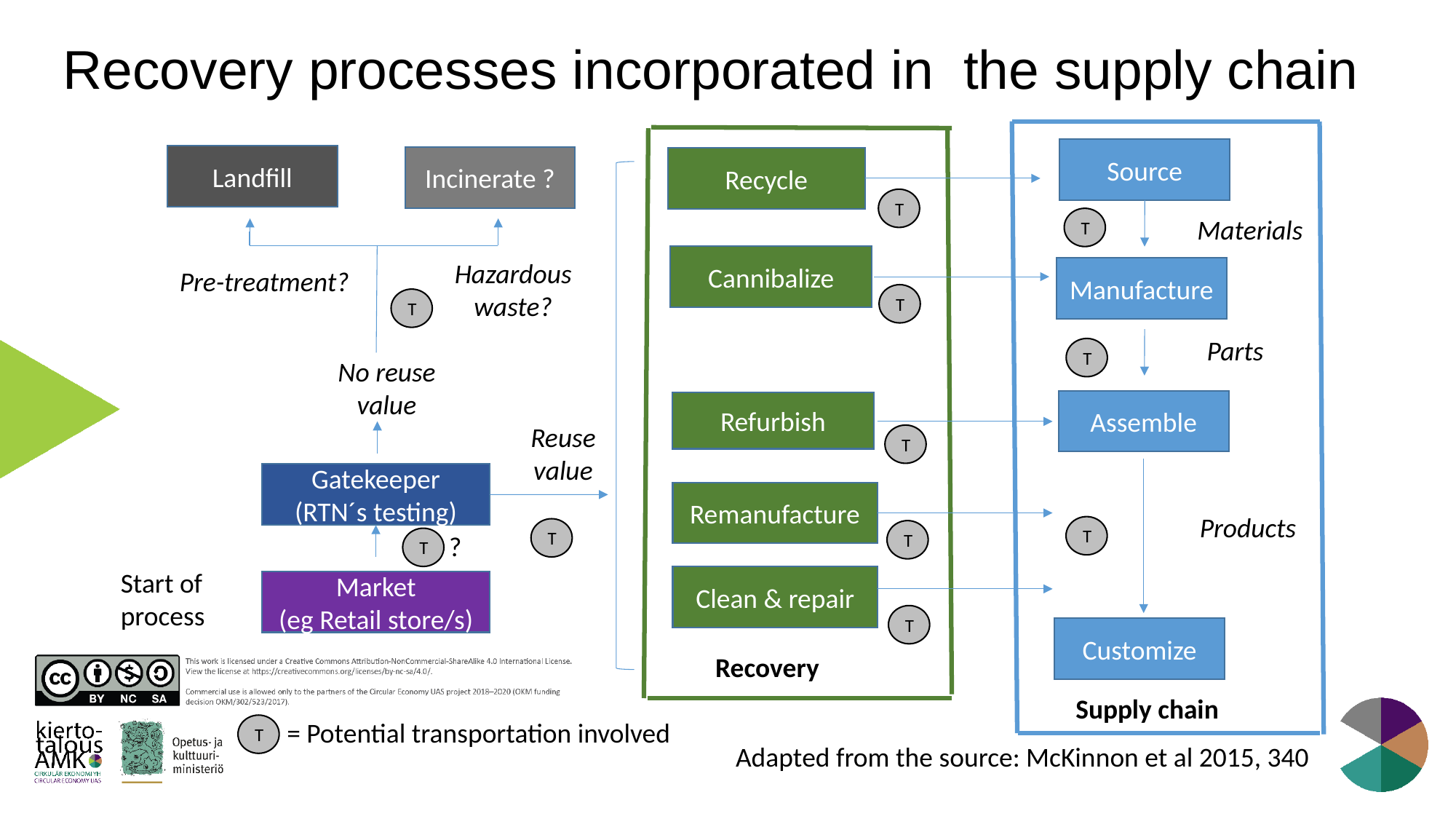

# Recovery processes incorporated in  the supply chain
Source
Landfill
Incinerate ?
Recycle

T
Materials
T
Cannibalize
Hazardous
waste?
Manufacture
Pre-treatment?
T
T
Parts
T
No reuse
value
Assemble
Refurbish
Reuse
value
T
Gatekeeper
(RTN´s testing)
Remanufacture
Products
T
T
T
?
T
Start of
process
Clean & repair
Market
(eg Retail store/s)
T
Customize
Recovery
Supply chain
= Potential transportation involved
T
Adapted from the source: McKinnon et al 2015, 340